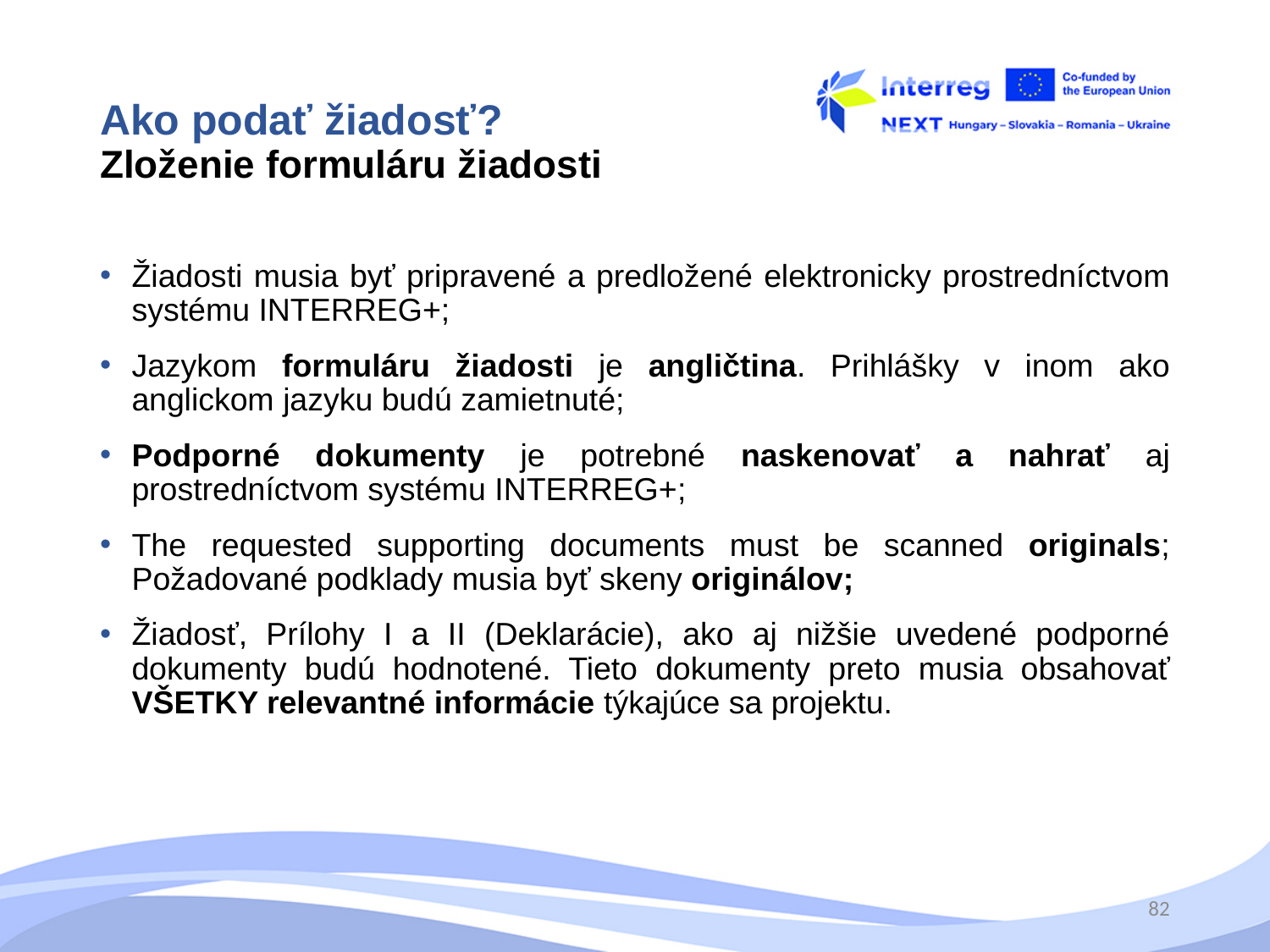

# Ako podať žiadosť? Zloženie formuláru žiadosti
Žiadosti musia byť pripravené a predložené elektronicky prostredníctvom systému INTERREG+;
Jazykom formuláru žiadosti je angličtina. Prihlášky v inom ako anglickom jazyku budú zamietnuté;
Podporné dokumenty je potrebné naskenovať a nahrať aj prostredníctvom systému INTERREG+;
The requested supporting documents must be scanned originals; Požadované podklady musia byť skeny originálov;
Žiadosť, Prílohy I a II (Deklarácie), ako aj nižšie uvedené podporné dokumenty budú hodnotené. Tieto dokumenty preto musia obsahovať VŠETKY relevantné informácie týkajúce sa projektu.

82